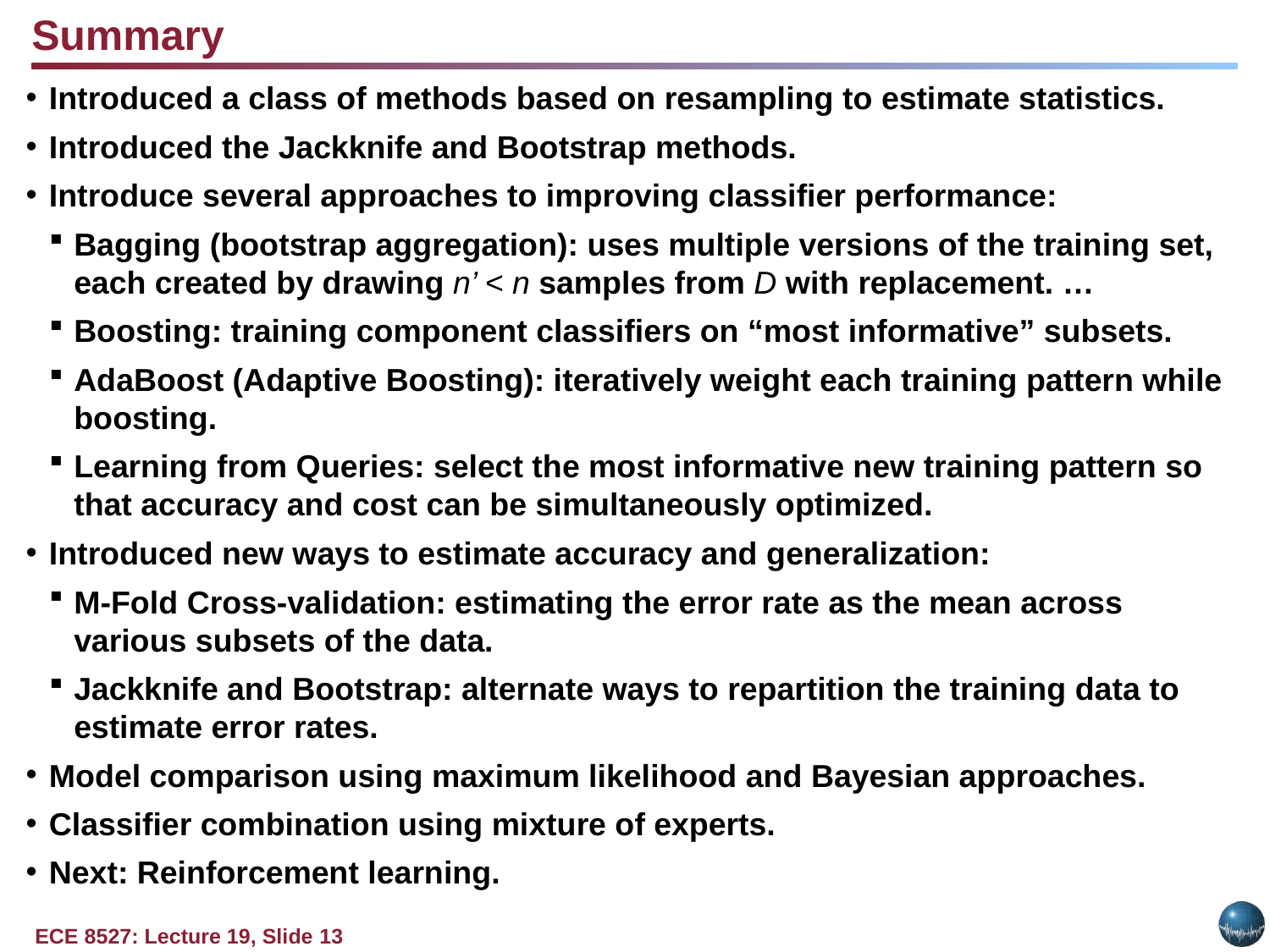

Summary
Introduced a class of methods based on resampling to estimate statistics.
Introduced the Jackknife and Bootstrap methods.
Introduce several approaches to improving classifier performance:
Bagging (bootstrap aggregation): uses multiple versions of the training set, each created by drawing n’ < n samples from D with replacement. …
Boosting: training component classifiers on “most informative” subsets.
AdaBoost (Adaptive Boosting): iteratively weight each training pattern while boosting.
Learning from Queries: select the most informative new training pattern so that accuracy and cost can be simultaneously optimized.
Introduced new ways to estimate accuracy and generalization:
M-Fold Cross-validation: estimating the error rate as the mean across various subsets of the data.
Jackknife and Bootstrap: alternate ways to repartition the training data to estimate error rates.
Model comparison using maximum likelihood and Bayesian approaches.
Classifier combination using mixture of experts.
Next: Reinforcement learning.